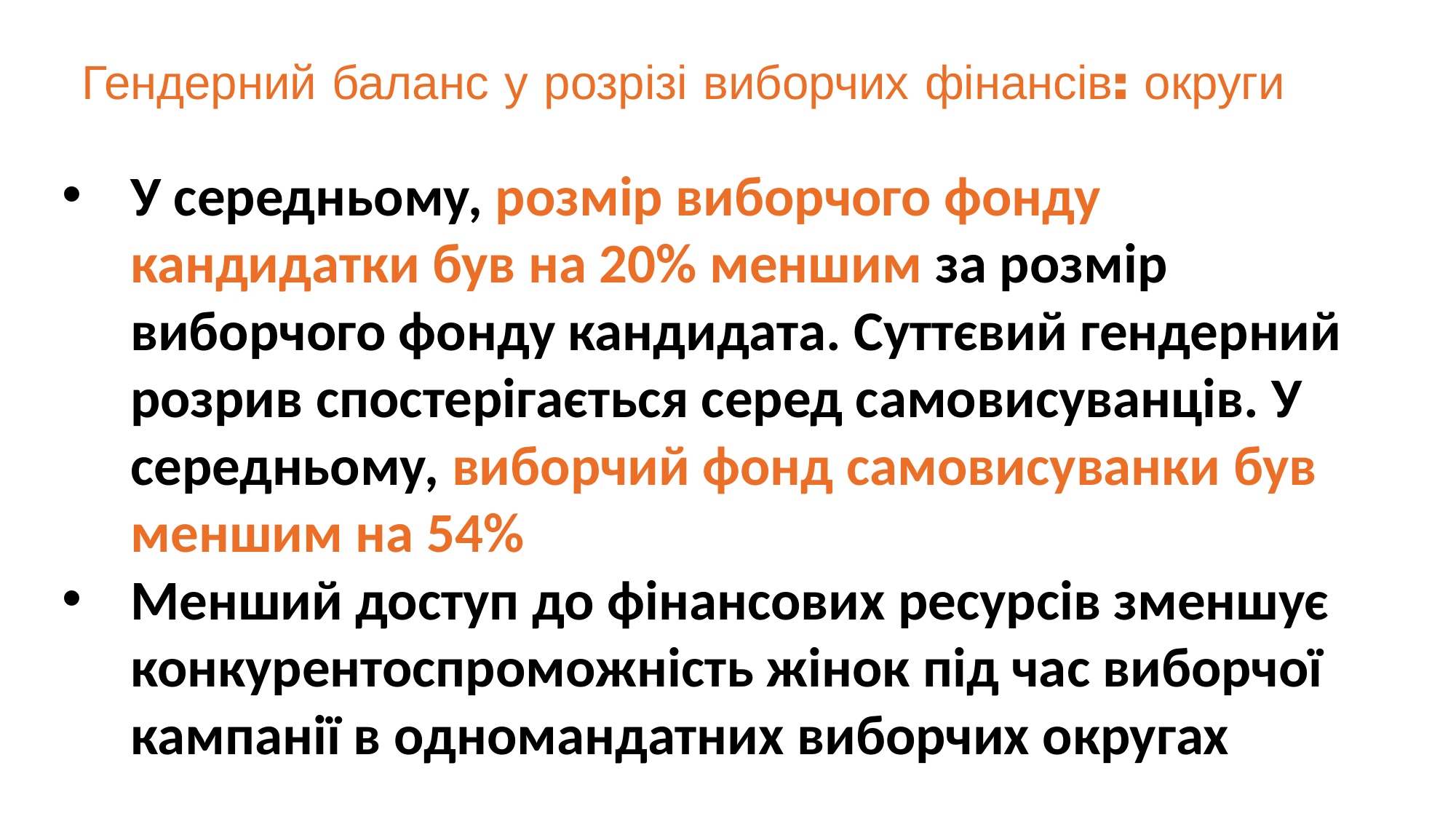

# Гендерний баланс у розрізі виборчих фінансів: округи
У середньому, розмір виборчого фонду кандидатки був на 20% меншим за розмір виборчого фонду кандидата. Суттєвий гендерний розрив спостерігається серед самовисуванців. У середньому, виборчий фонд самовисуванки був меншим на 54%
Менший доступ до фінансових ресурсів зменшує конкурентоспроможність жінок під час виборчої кампанії в одномандатних виборчих округах